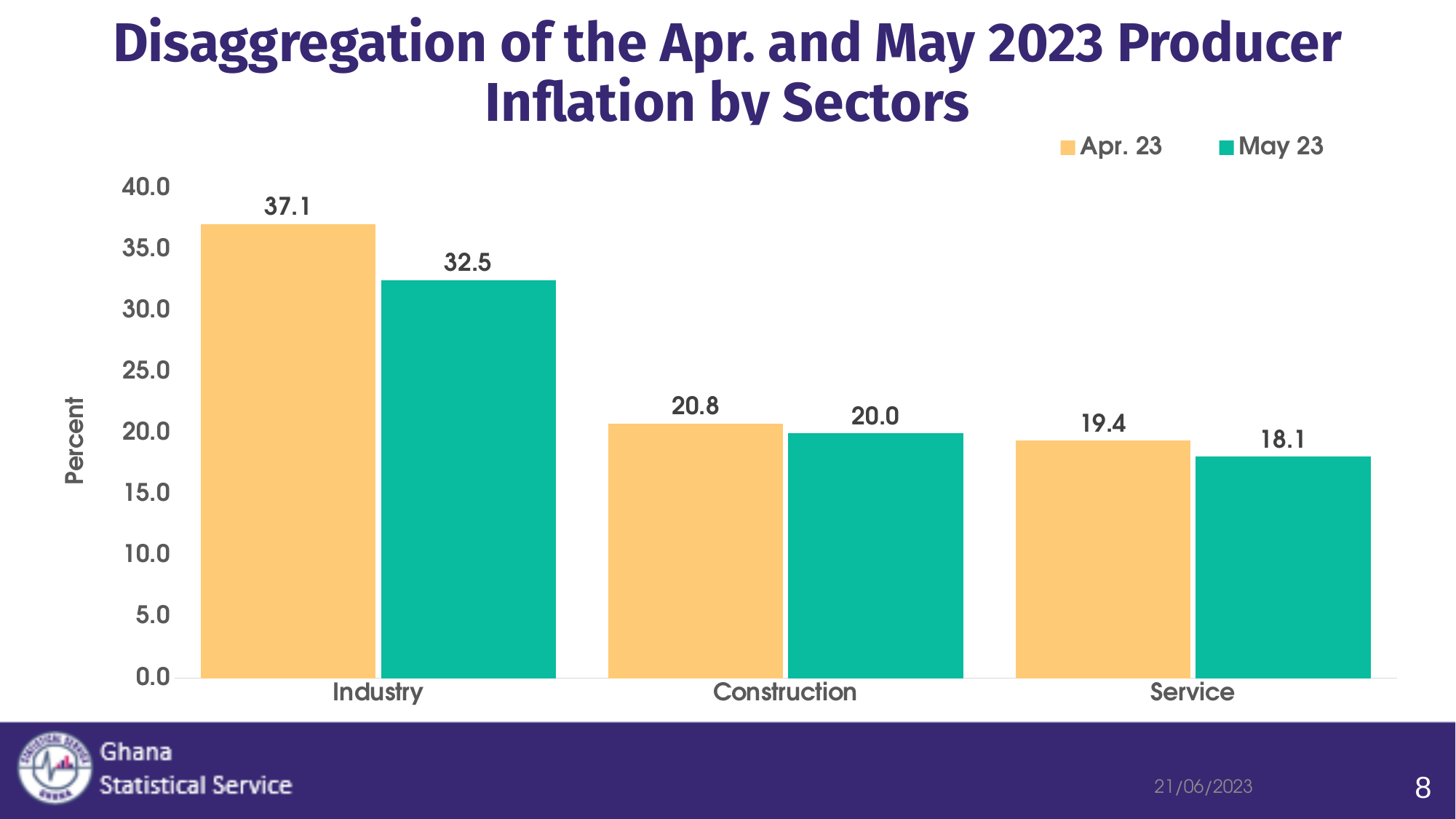

# Disaggregation of the Apr. and May 2023 Producer Inflation by Sectors

### Chart

| Category | Apr. 23 | May 23 |
|---|---|---|
| Industry | 37.1 | 32.5 |
| Construction | 20.8 | 20.0 |
| Service | 19.4 | 18.1 |
21/06/2023
8